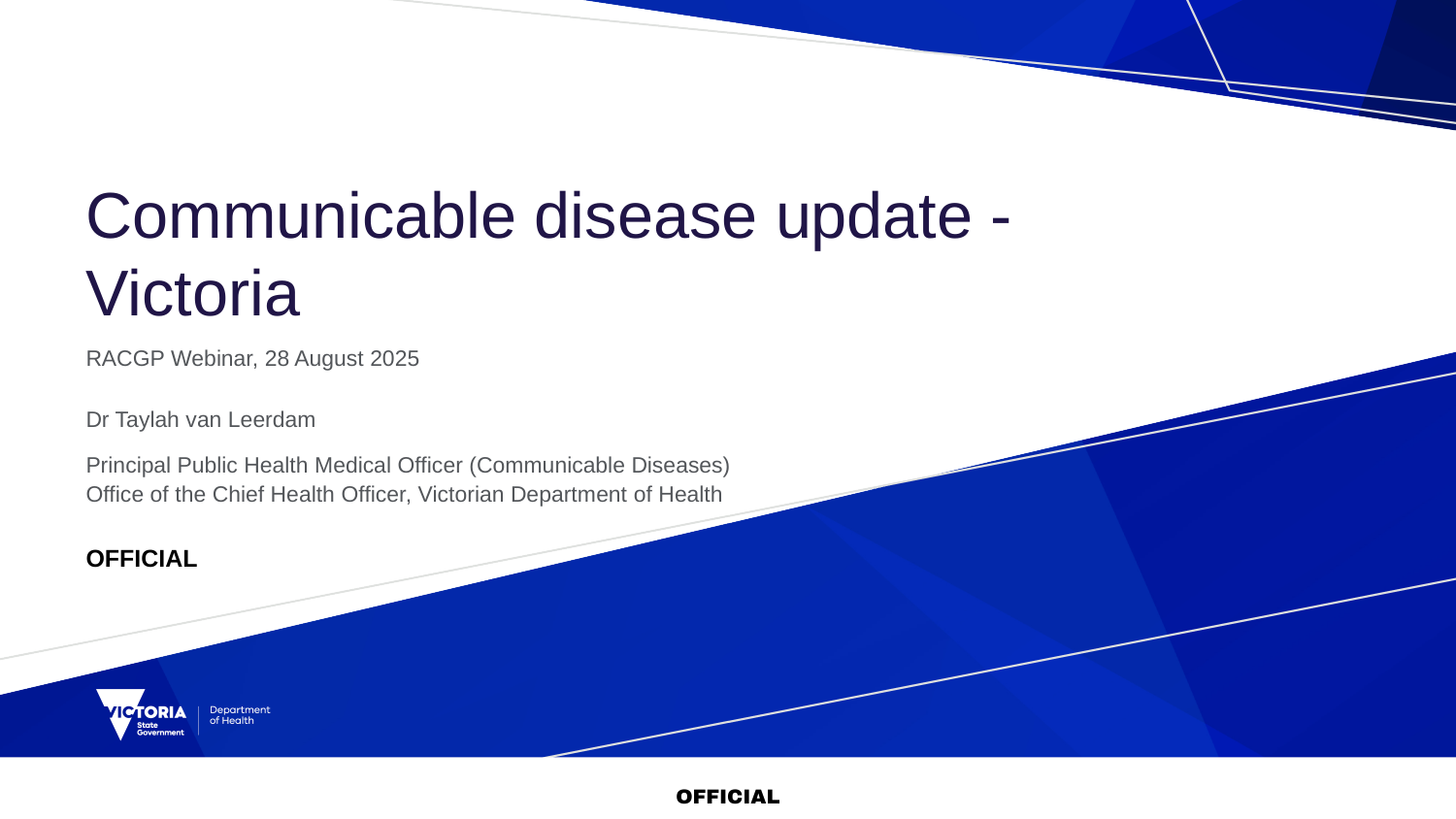

# Communicable disease update - Victoria
RACGP Webinar, 28 August 2025
Dr Taylah van Leerdam
Principal Public Health Medical Officer (Communicable Diseases)
Office of the Chief Health Officer, Victorian Department of Health
OFFICIAL